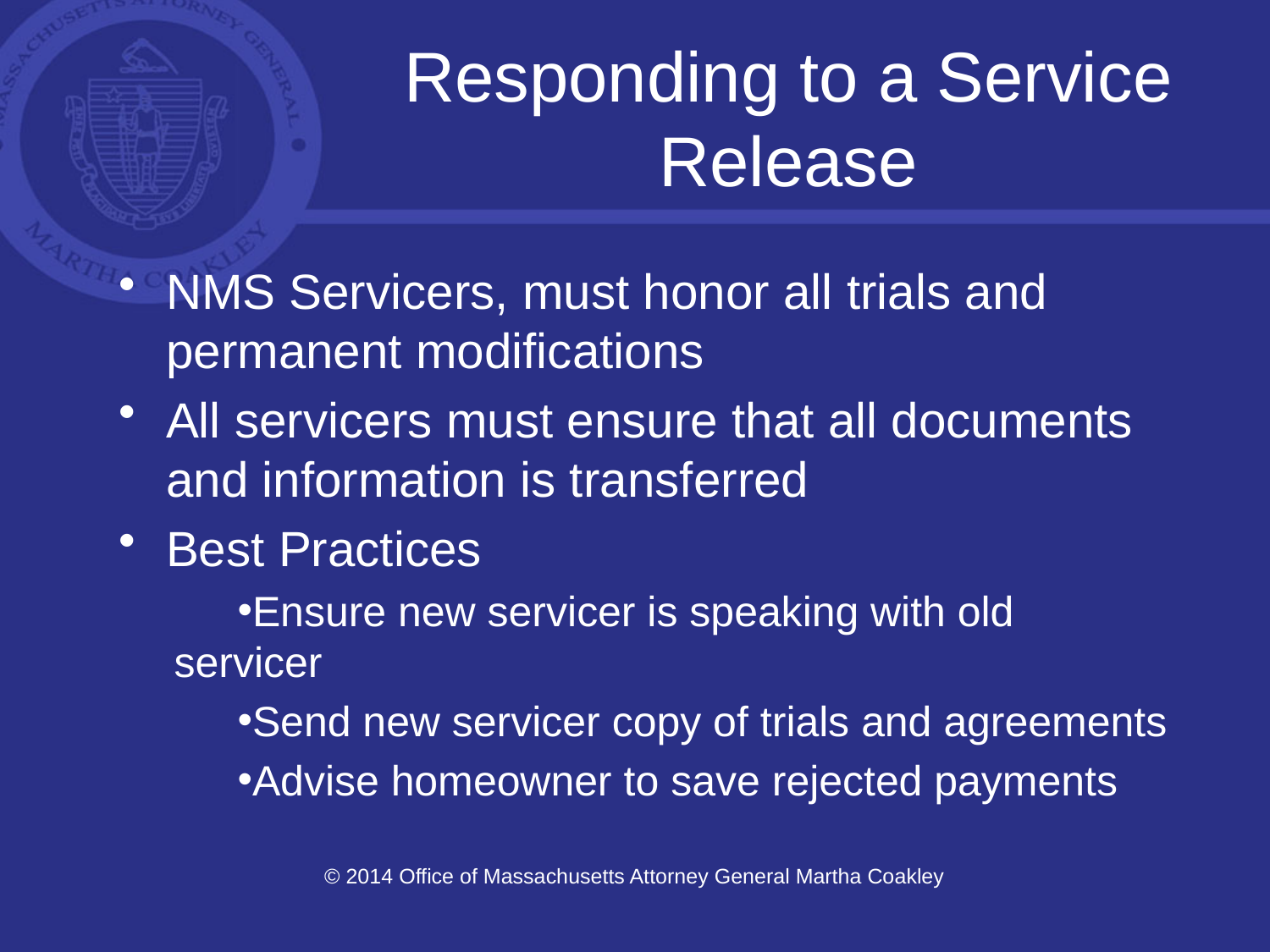

# Responding to a Service Release
NMS Servicers, must honor all trials and permanent modifications
All servicers must ensure that all documents and information is transferred
Best Practices
Ensure new servicer is speaking with old servicer
Send new servicer copy of trials and agreements
Advise homeowner to save rejected payments

© 2014 Office of Massachusetts Attorney General Martha Coakley